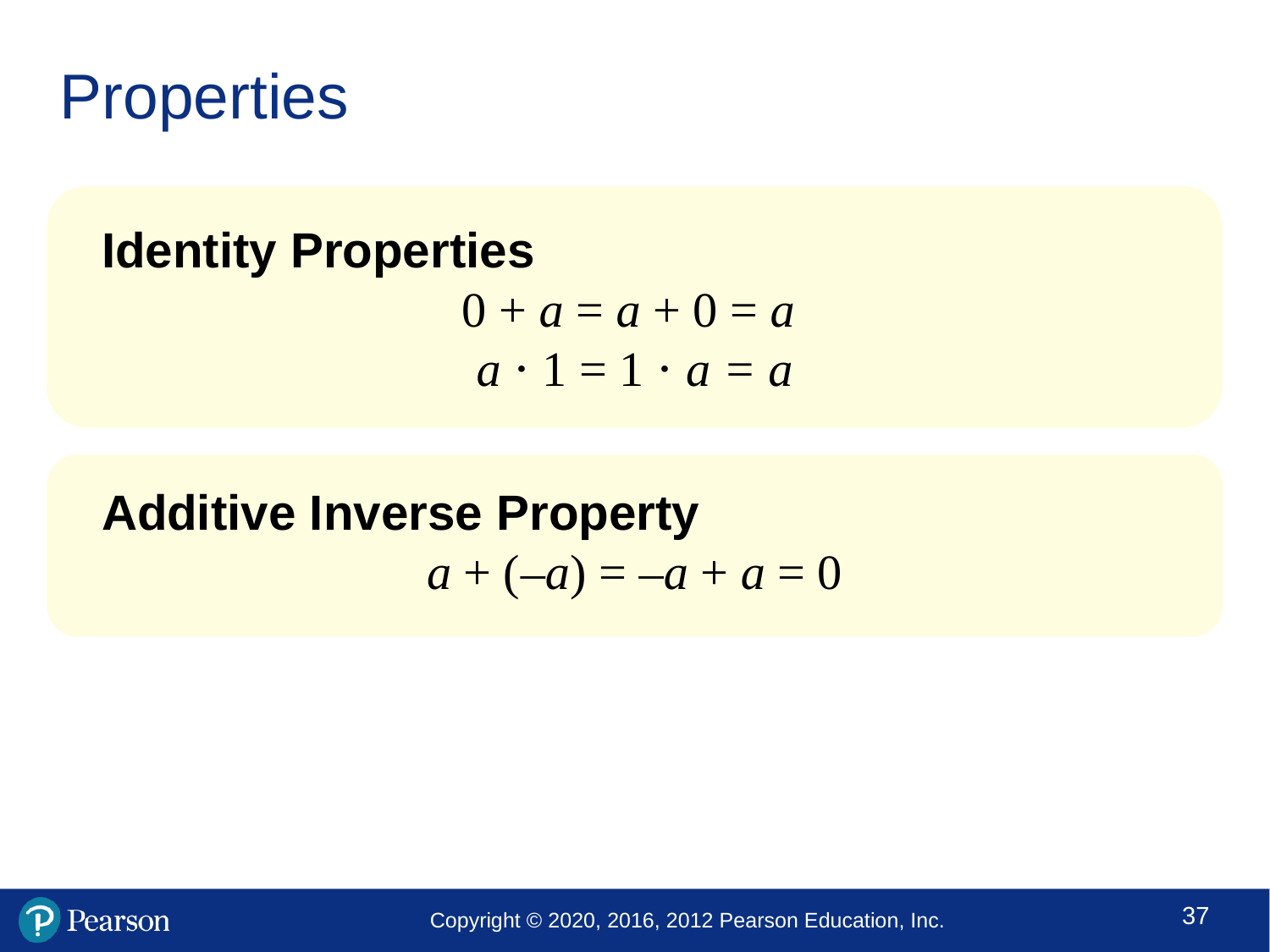

# Properties

Identity Properties
0 + a = a + 0 = a
a ⋅ 1 = 1 ⋅ a = a

Additive Inverse Property
a + (–a) = –a + a = 0